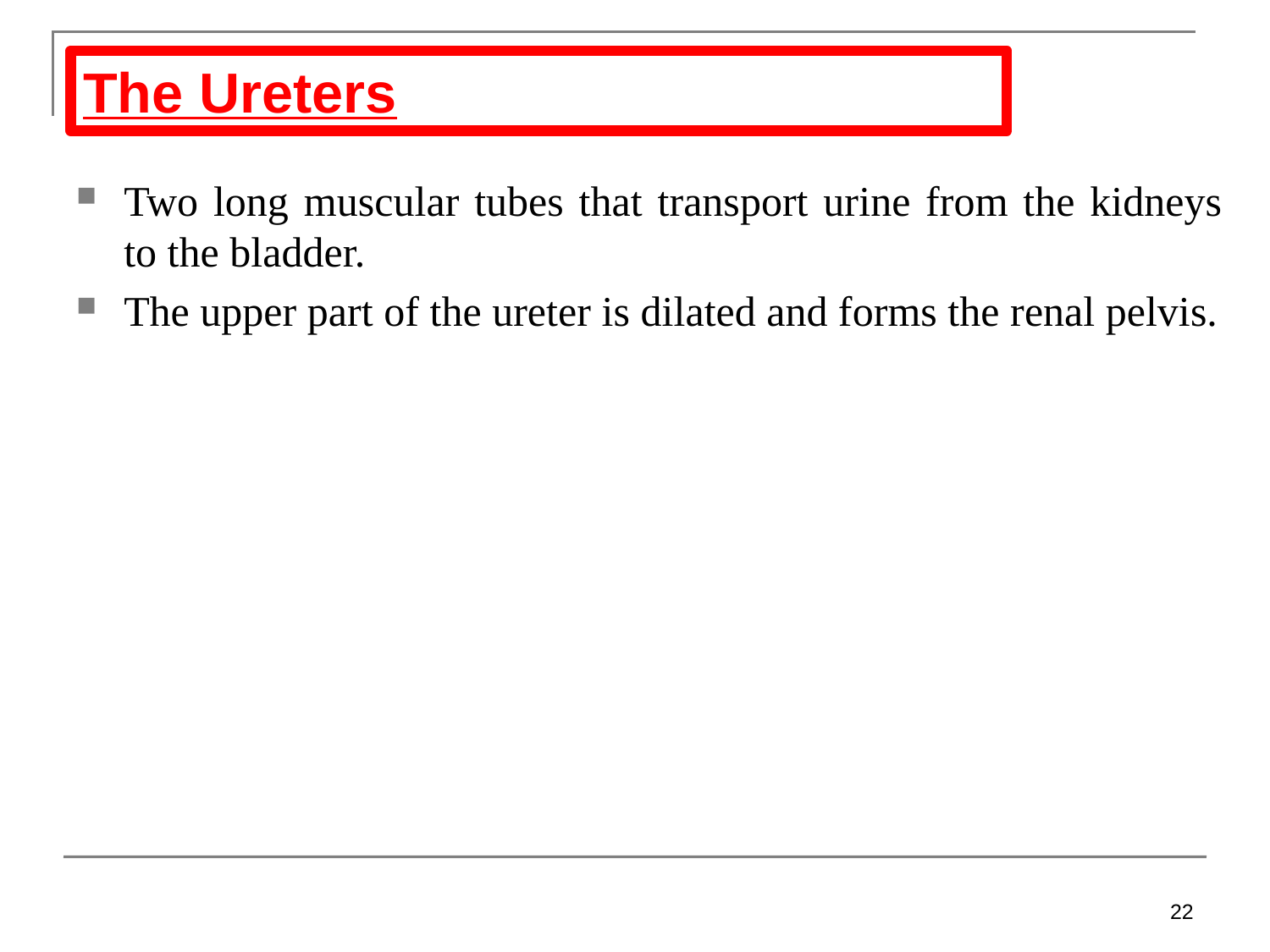

The Ureters
Two long muscular tubes that transport urine from the kidneys to the bladder.
The upper part of the ureter is dilated and forms the renal pelvis.

22